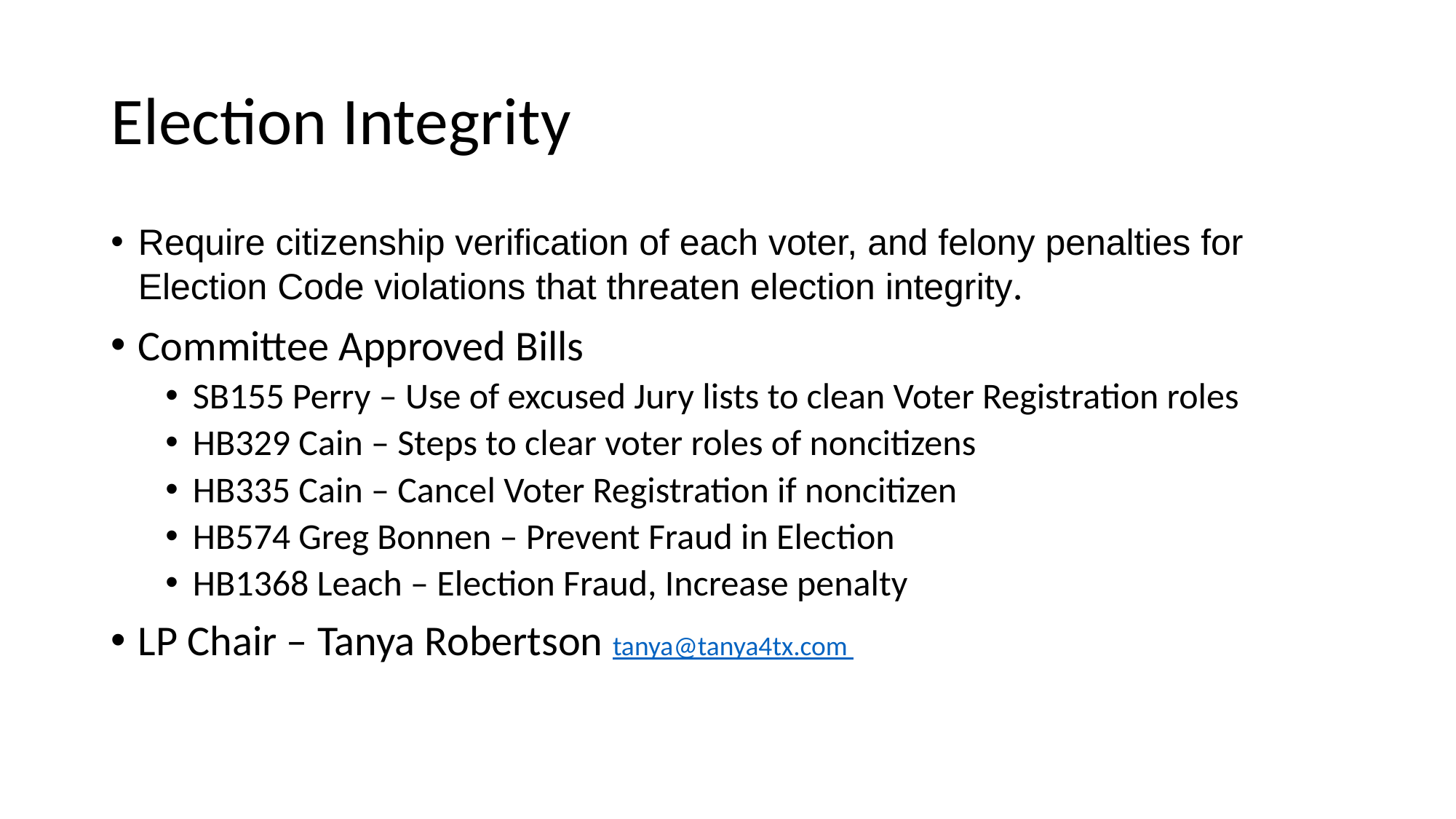

# Election Integrity
Require citizenship verification of each voter, and felony penalties for Election Code violations that threaten election integrity.
Committee Approved Bills
SB155 Perry – Use of excused Jury lists to clean Voter Registration roles
HB329 Cain – Steps to clear voter roles of noncitizens
HB335 Cain – Cancel Voter Registration if noncitizen
HB574 Greg Bonnen – Prevent Fraud in Election
HB1368 Leach – Election Fraud, Increase penalty
LP Chair – Tanya Robertson tanya@tanya4tx.com